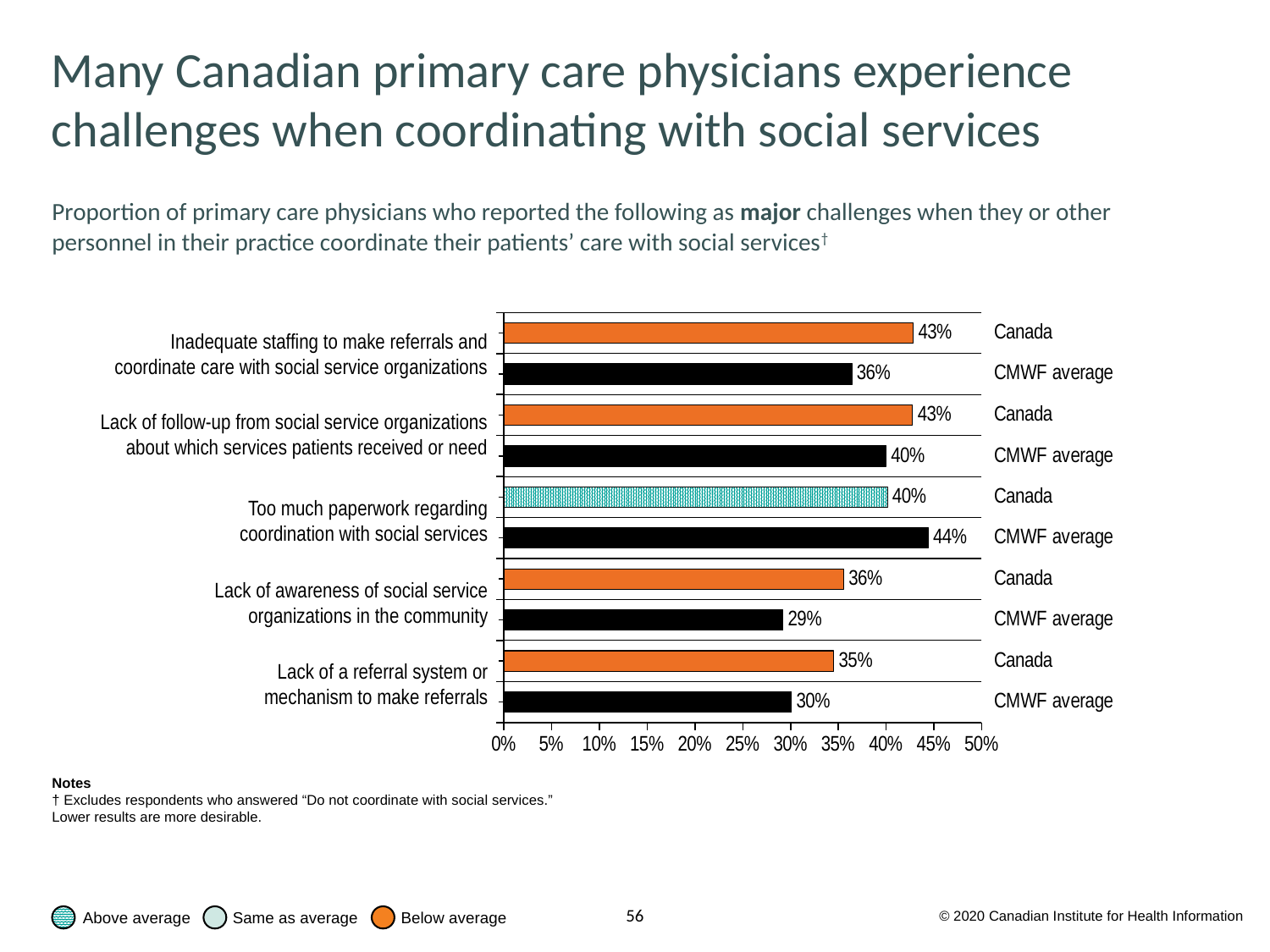

# Many Canadian primary care physicians experience challenges when coordinating with social services
Proportion of primary care physicians who reported the following as major challenges when they or other personnel in their practice coordinate their patients’ care with social services†

### Chart

| Category | % |
|---|---|
| Canada | 0.4284276830758844 |
| CMWF average | 0.3641317726117958 |
| Canada | 0.42775639163349166 |
| CMWF average | 0.39989310256547345 |
| Canada | 0.40135315484604567 |
| CMWF average | 0.44396880559094887 |
| Canada | 0.35552540590309617 |
| CMWF average | 0.29202154061961116 |
| Canada | 0.3453011558643862 |
| CMWF average | 0.30088005733084705 |
Inadequate staffing to make referrals and coordinate care with social service organizations
Lack of follow-up from social service organizations about which services patients received or need
Too much paperwork regarding coordination with social services
Lack of awareness of social service organizations in the community
Lack of a referral system or mechanism to make referrals
Notes
† Excludes respondents who answered “Do not coordinate with social services.”
Lower results are more desirable.
© 2020 Canadian Institute for Health Information
Above average
Same as average
Below average